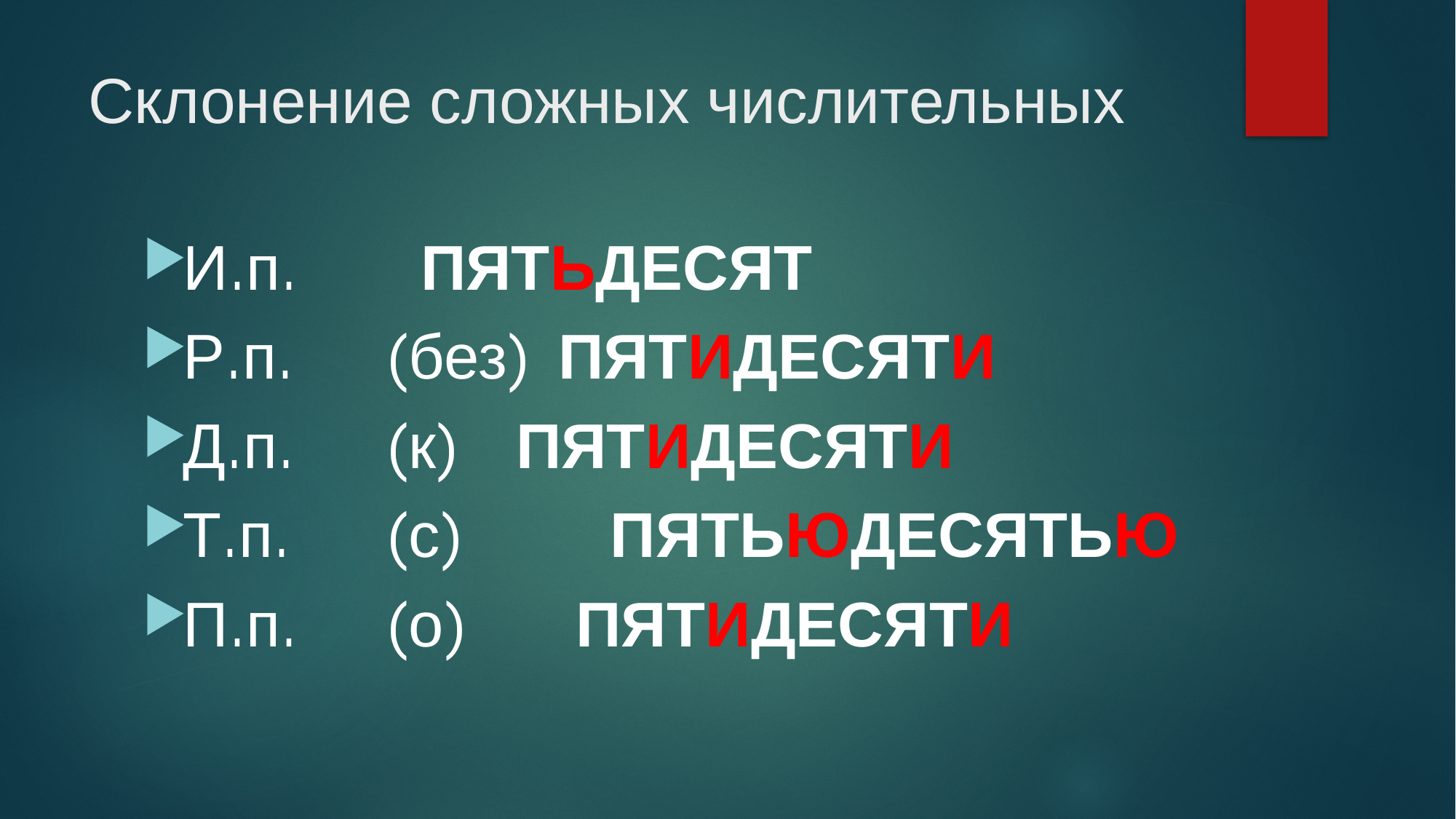

# Склонение сложных числительных
И.п.					   ПЯТЬДЕСЯТ
Р.п.	 (без) 	ПЯТИДЕСЯТИ
Д.п.	 (к)		   ПЯТИДЕСЯТИ
Т.п.	 (с)		   ПЯТЬЮДЕСЯТЬЮ
П.п.	 (о) 			 ПЯТИДЕСЯТИ